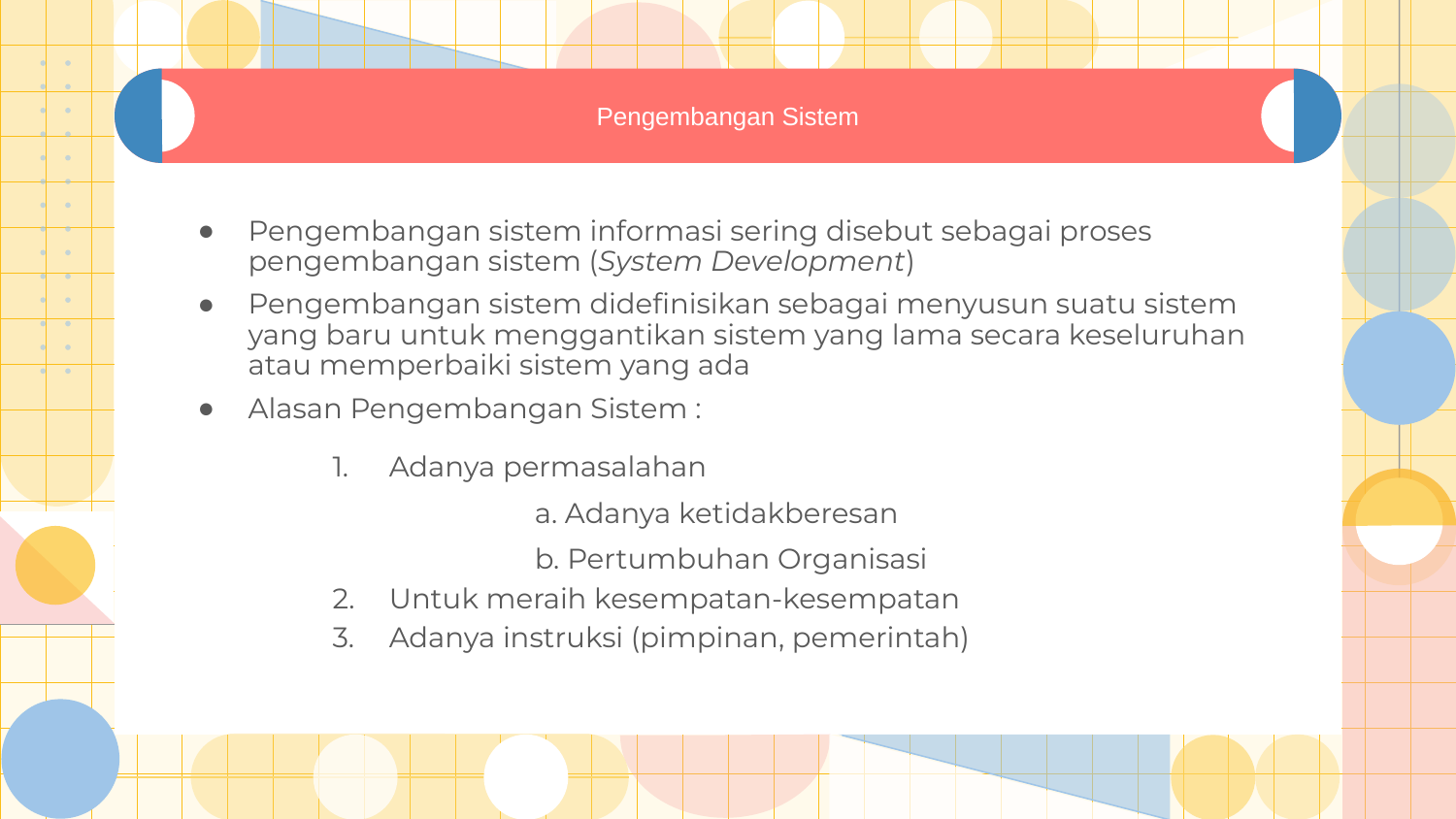

# Pengembangan Sistem
Pengembangan sistem informasi sering disebut sebagai proses pengembangan sistem (System Development)
Pengembangan sistem didefinisikan sebagai menyusun suatu sistem yang baru untuk menggantikan sistem yang lama secara keseluruhan atau memperbaiki sistem yang ada
Alasan Pengembangan Sistem :
Adanya permasalahan
		a. Adanya ketidakberesan
		b. Pertumbuhan Organisasi
Untuk meraih kesempatan-kesempatan
Adanya instruksi (pimpinan, pemerintah)